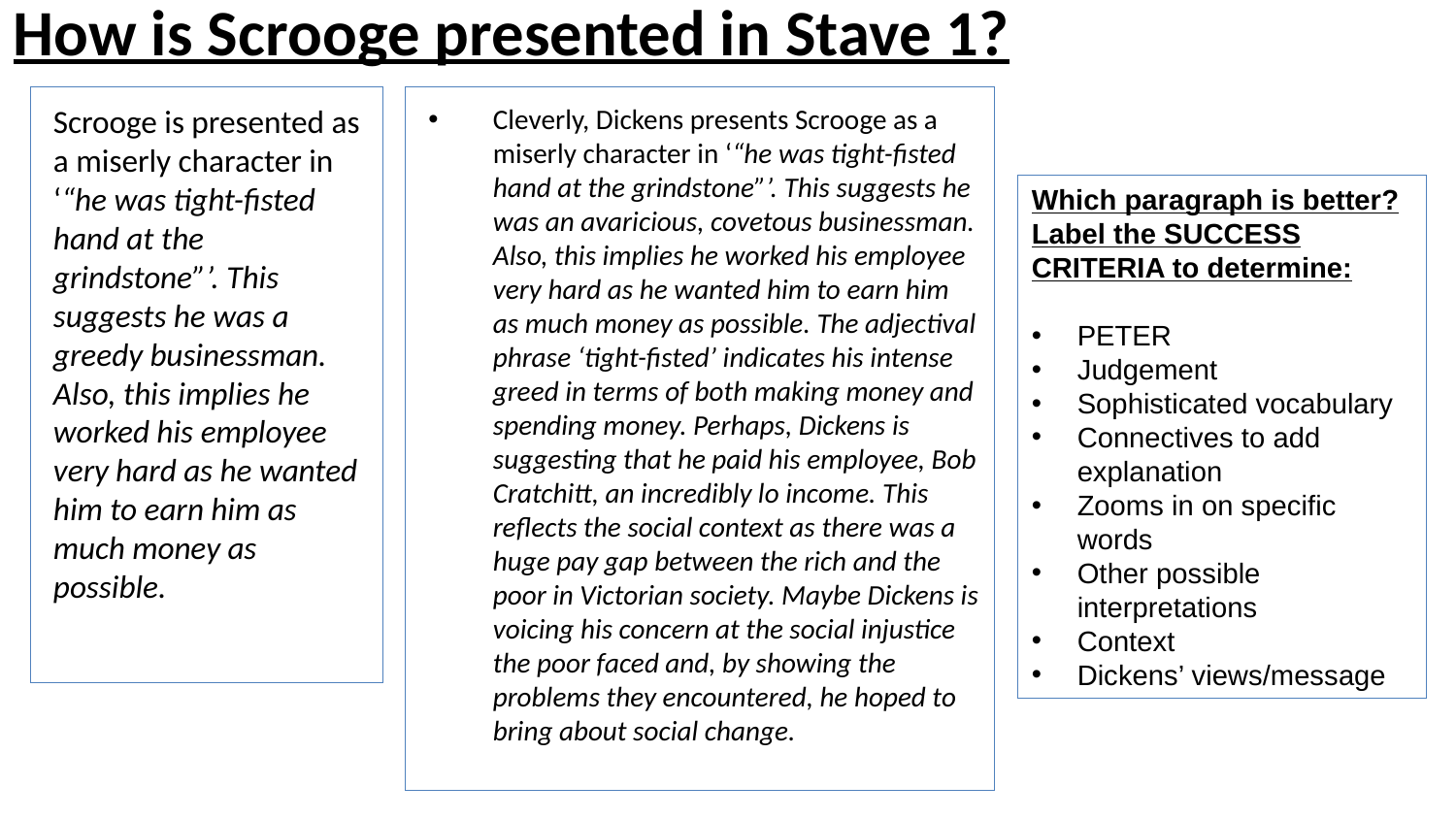

# How is Scrooge presented in Stave 1?
Scrooge is presented as a miserly character in ‘“he was tight-fisted hand at the grindstone”’. This suggests he was a greedy businessman. Also, this implies he worked his employee very hard as he wanted him to earn him as much money as possible.
Cleverly, Dickens presents Scrooge as a miserly character in ‘“he was tight-fisted hand at the grindstone”’. This suggests he was an avaricious, covetous businessman. Also, this implies he worked his employee very hard as he wanted him to earn him as much money as possible. The adjectival phrase ‘tight-fisted’ indicates his intense greed in terms of both making money and spending money. Perhaps, Dickens is suggesting that he paid his employee, Bob Cratchitt, an incredibly lo income. This reflects the social context as there was a huge pay gap between the rich and the poor in Victorian society. Maybe Dickens is voicing his concern at the social injustice the poor faced and, by showing the problems they encountered, he hoped to bring about social change.

Which paragraph is better? Label the SUCCESS CRITERIA to determine:

PETER
Judgement
Sophisticated vocabulary
Connectives to add explanation
Zooms in on specific words
Other possible interpretations
Context
Dickens’ views/message